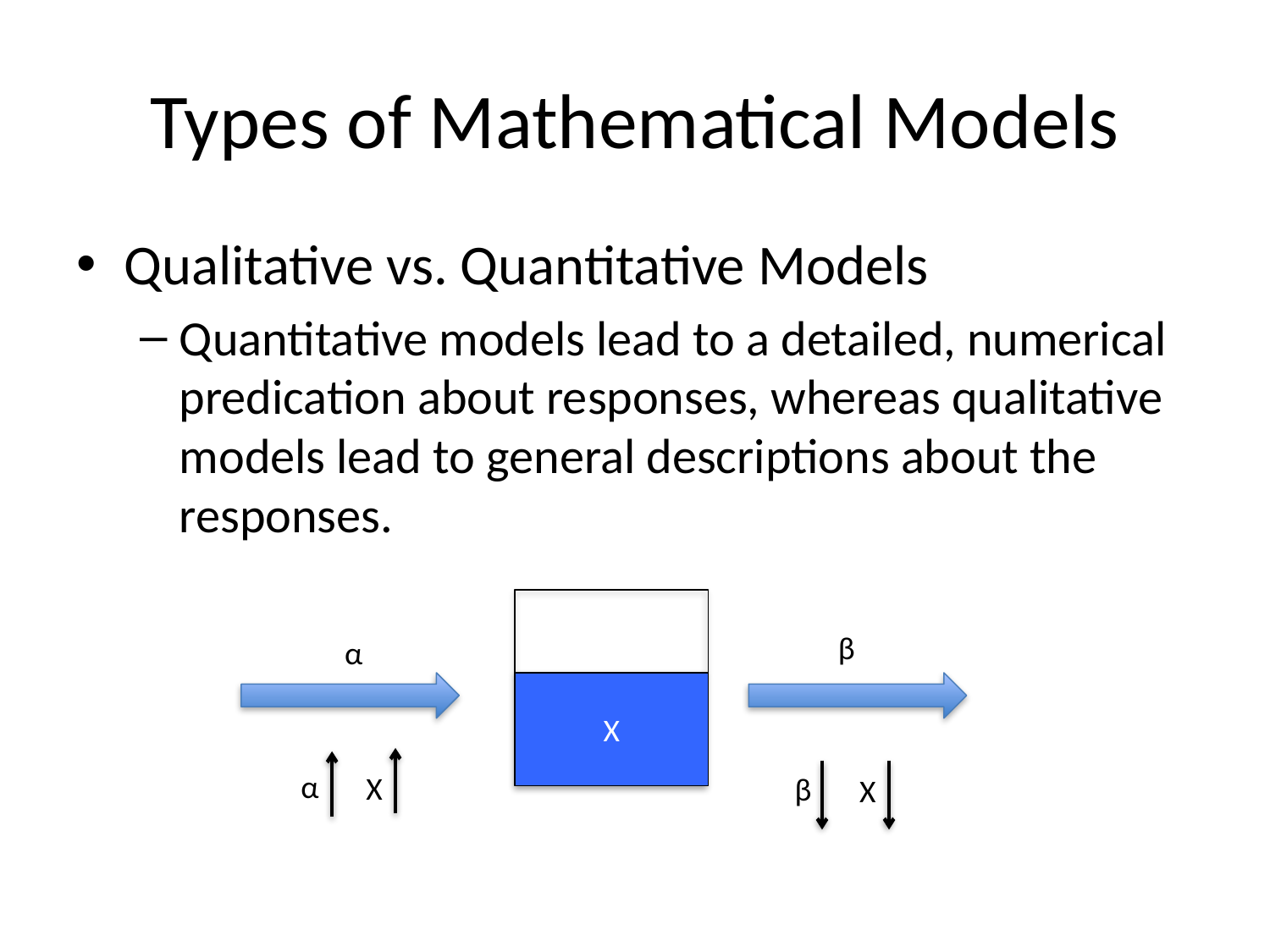

# Types of Mathematical Models
Qualitative vs. Quantitative Models
Quantitative models lead to a detailed, numerical predication about responses, whereas qualitative models lead to general descriptions about the responses.

β
α

X

α
X
β
X